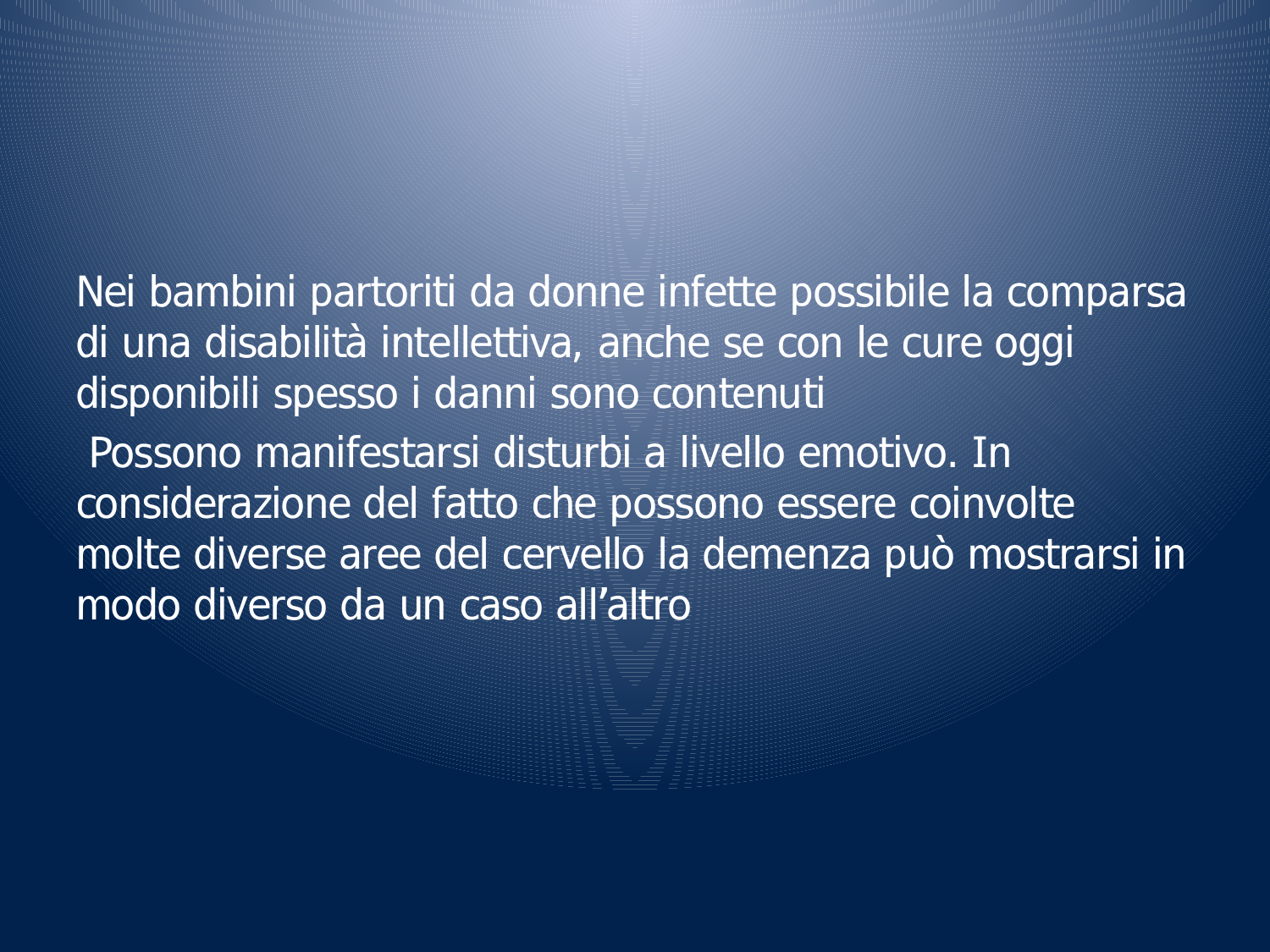

#
Nei bambini partoriti da donne infette possibile la comparsa di una disabilità intellettiva, anche se con le cure oggi disponibili spesso i danni sono contenuti
 Possono manifestarsi disturbi a livello emotivo. In considerazione del fatto che possono essere coinvolte molte diverse aree del cervello la demenza può mostrarsi in modo diverso da un caso all’altro